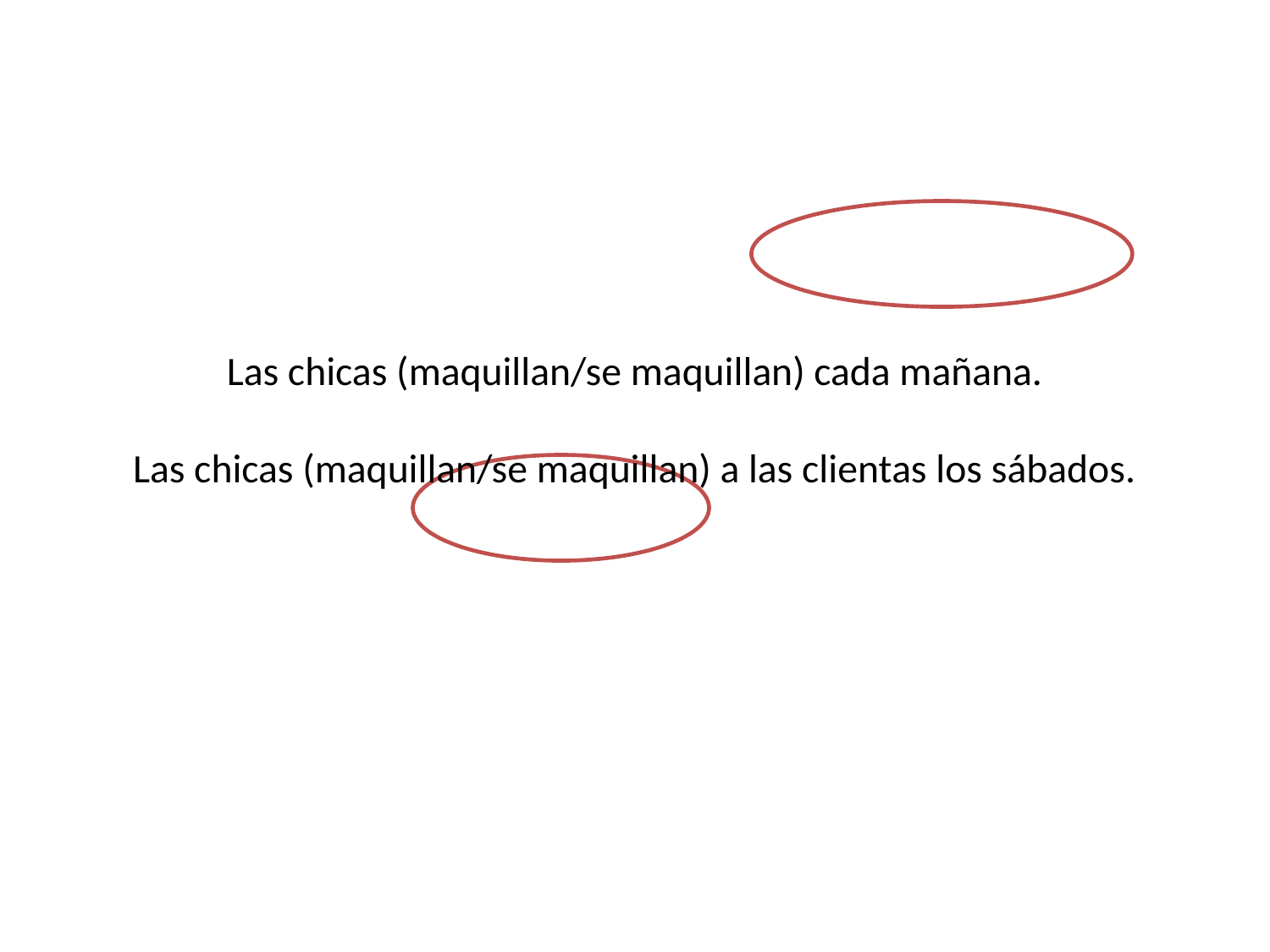

# Las chicas (maquillan/se maquillan) cada mañana. Las chicas (maquillan/se maquillan) a las clientas los sábados.